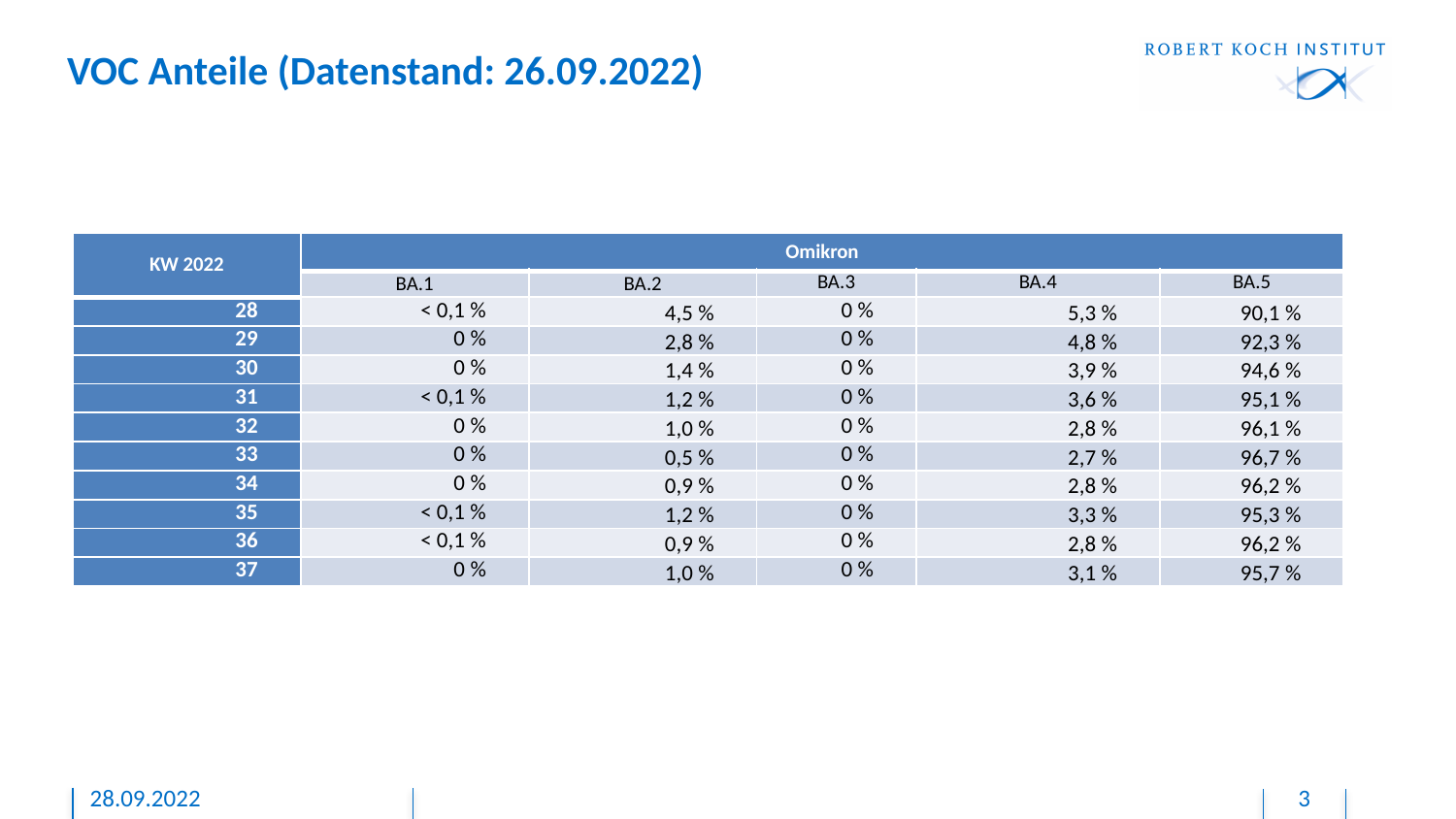

VOC Anteile (Datenstand: 26.09.2022)
| KW 2022 | Omikron |  |  |  |  |
| --- | --- | --- | --- | --- | --- |
|  | BA.1 | BA.2 | BA.3 | BA.4 | BA.5 |
| 28 | < 0,1 % | 4,5 % | 0 % | 5,3 % | 90,1 % |
| 29 | 0 % | 2,8 % | 0 % | 4,8 % | 92,3 % |
| 30 | 0 % | 1,4 % | 0 % | 3,9 % | 94,6 % |
| 31 | < 0,1 % | 1,2 % | 0 % | 3,6 % | 95,1 % |
| 32 | 0 % | 1,0 % | 0 % | 2,8 % | 96,1 % |
| 33 | 0 % | 0,5 % | 0 % | 2,7 % | 96,7 % |
| 34 | 0 % | 0,9 % | 0 % | 2,8 % | 96,2 % |
| 35 | < 0,1 % | 1,2 % | 0 % | 3,3 % | 95,3 % |
| 36 | < 0,1 % | 0,9 % | 0 % | 2,8 % | 96,2 % |
| 37 | 0 % | 1,0 % | 0 % | 3,1 % | 95,7 % |
28.09.2022
3